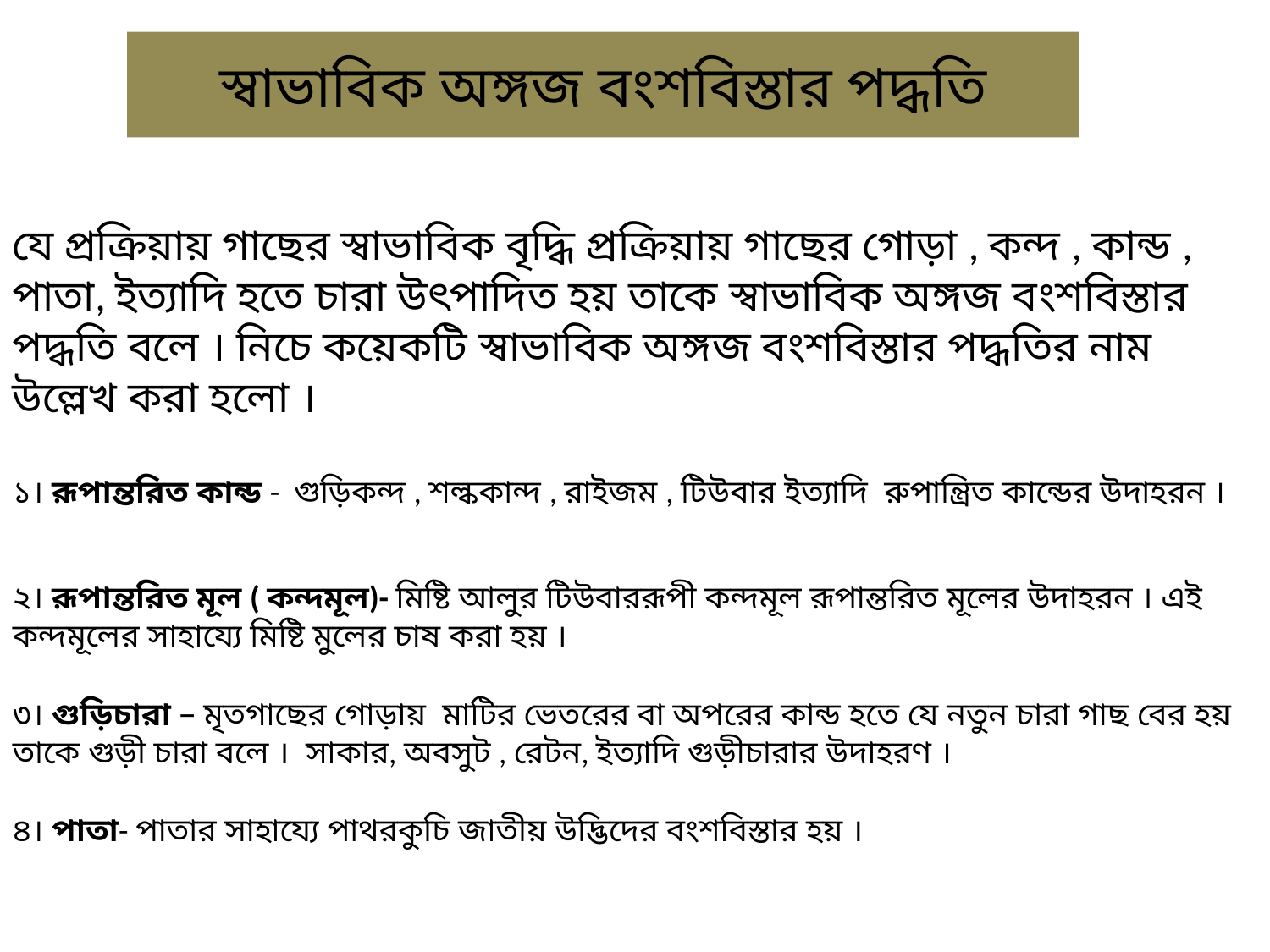

# স্বাভাবিক অঙ্গজ বংশবিস্তার পদ্ধতি
যে প্রক্রিয়ায় গাছের স্বাভাবিক বৃদ্ধি প্রক্রিয়ায় গাছের গোড়া , কন্দ , কান্ড , পাতা, ইত্যাদি হতে চারা উৎপাদিত হয় তাকে স্বাভাবিক অঙ্গজ বংশবিস্তার পদ্ধতি বলে । নিচে কয়েকটি স্বাভাবিক অঙ্গজ বংশবিস্তার পদ্ধতির নাম উল্লেখ করা হলো ।
১। রূপান্তরিত কান্ড -  গুড়িকন্দ , শল্ককান্দ , রাইজম , টিউবার ইত্যাদি  রুপান্ত্রিত কান্ডের উদাহরন ।
২। রূপান্তরিত মূল ( কন্দমূল)- মিষ্টি আলুর টিউবাররূপী কন্দমূল রূপান্তরিত মূলের উদাহরন । এই কন্দমূলের সাহায্যে মিষ্টি মুলের চাষ করা হয় ।
৩। গুড়িচারা – মৃতগাছের গোড়ায়  মাটির ভেতরের বা অপরের কান্ড হতে যে নতুন চারা গাছ বের হয় তাকে গুড়ী চারা বলে ।  সাকার, অবসুট , রেটন, ইত্যাদি গুড়ীচারার উদাহরণ ।
৪। পাতা- পাতার সাহায্যে পাথরকুচি জাতীয় উদ্ভিদের বংশবিস্তার হয় ।